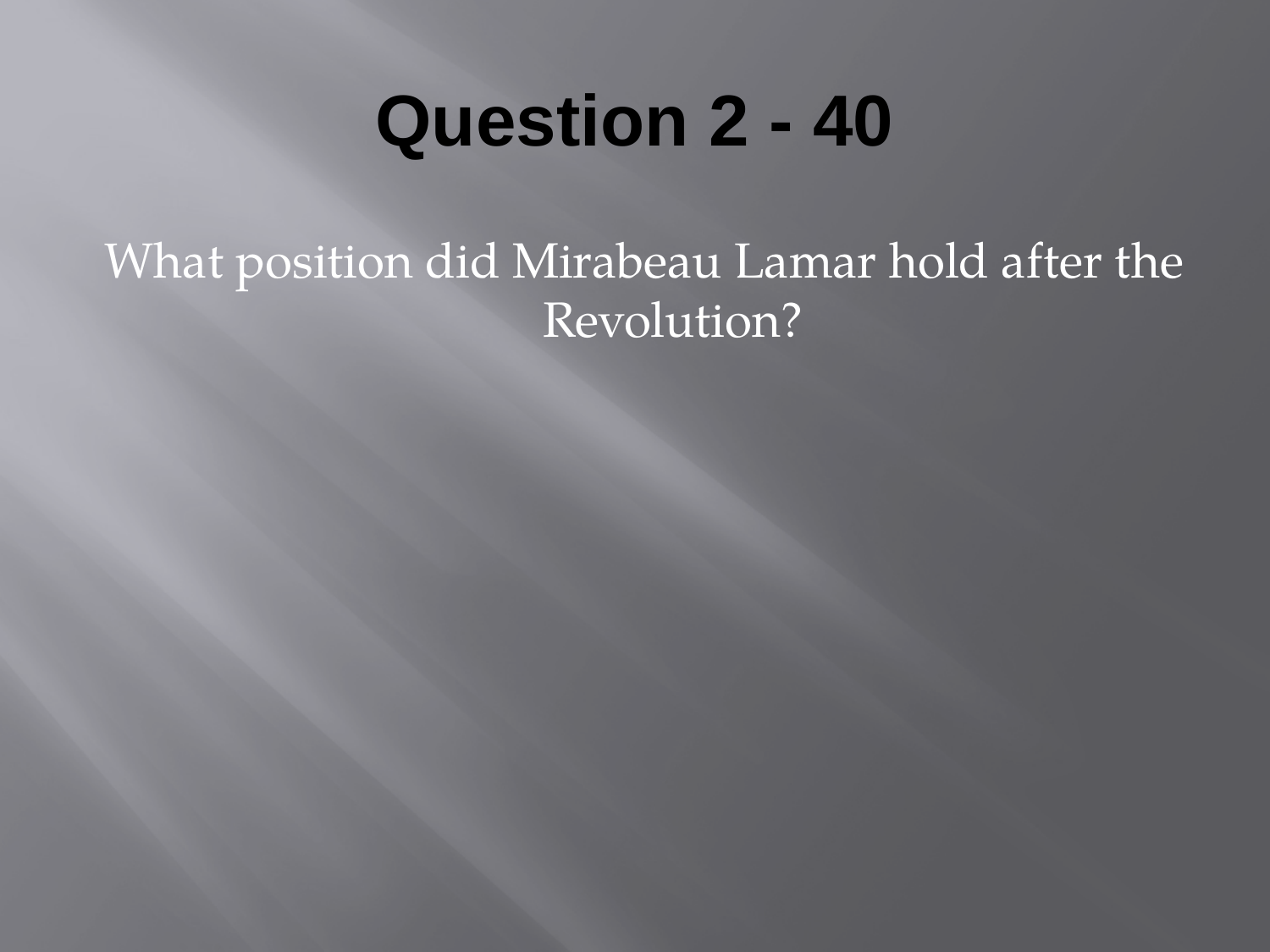

# Question 2 - 40
What position did Mirabeau Lamar hold after the Revolution?